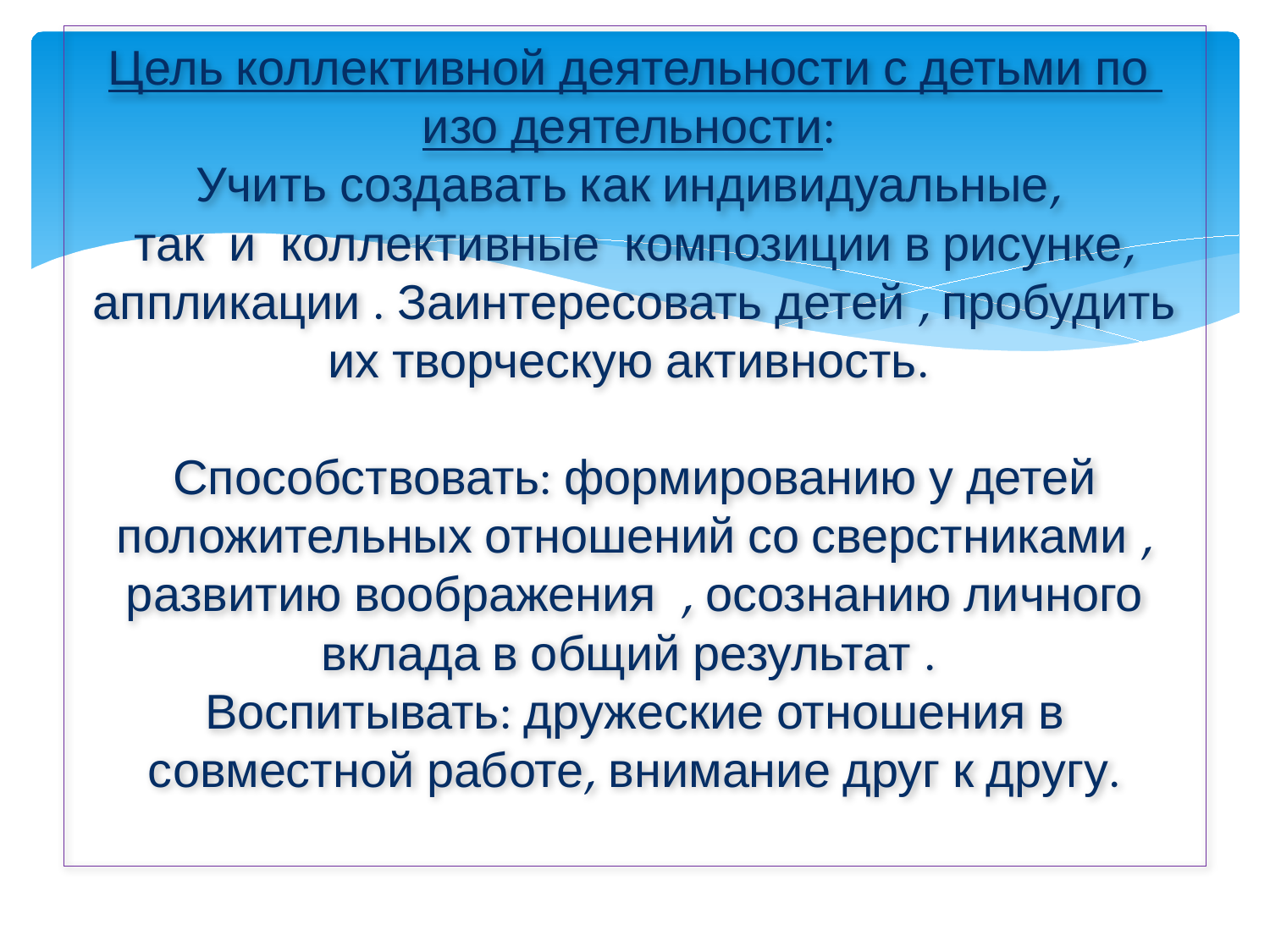

# Цель коллективной деятельности с детьми по изо деятельности: Учить создавать как индивидуальные, так  и  коллективные  композиции в рисунке, аппликации . Заинтересовать детей , пробудить их творческую активность. Способствовать: формированию у детей положительных отношений со сверстниками , развитию воображения  , осознанию личного вклада в общий результат . Воспитывать: дружеские отношения в совместной работе, внимание друг к другу.